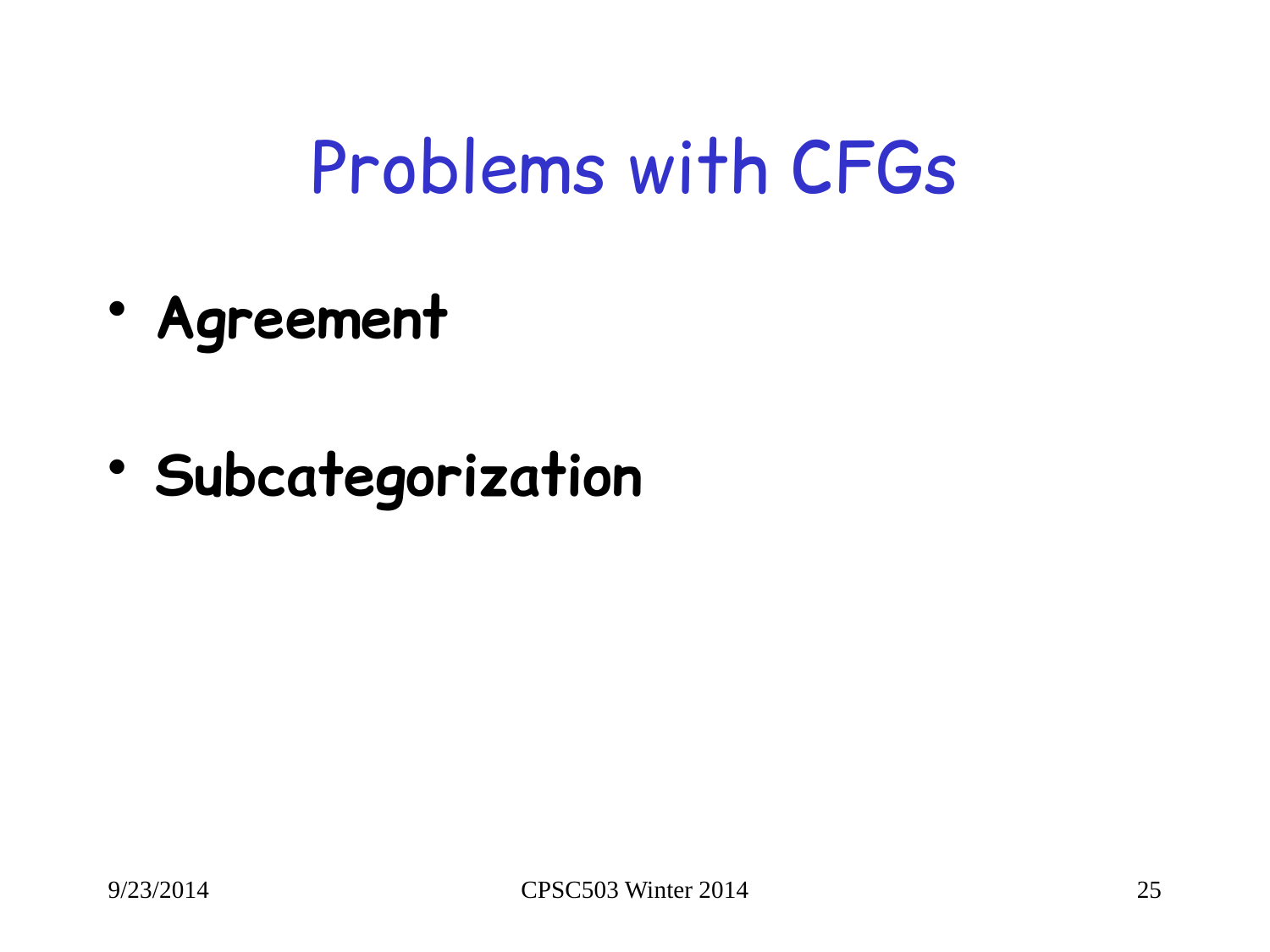

# Problems with CFGs
Agreement

Subcategorization
9/23/2014
CPSC503 Winter 2014
25